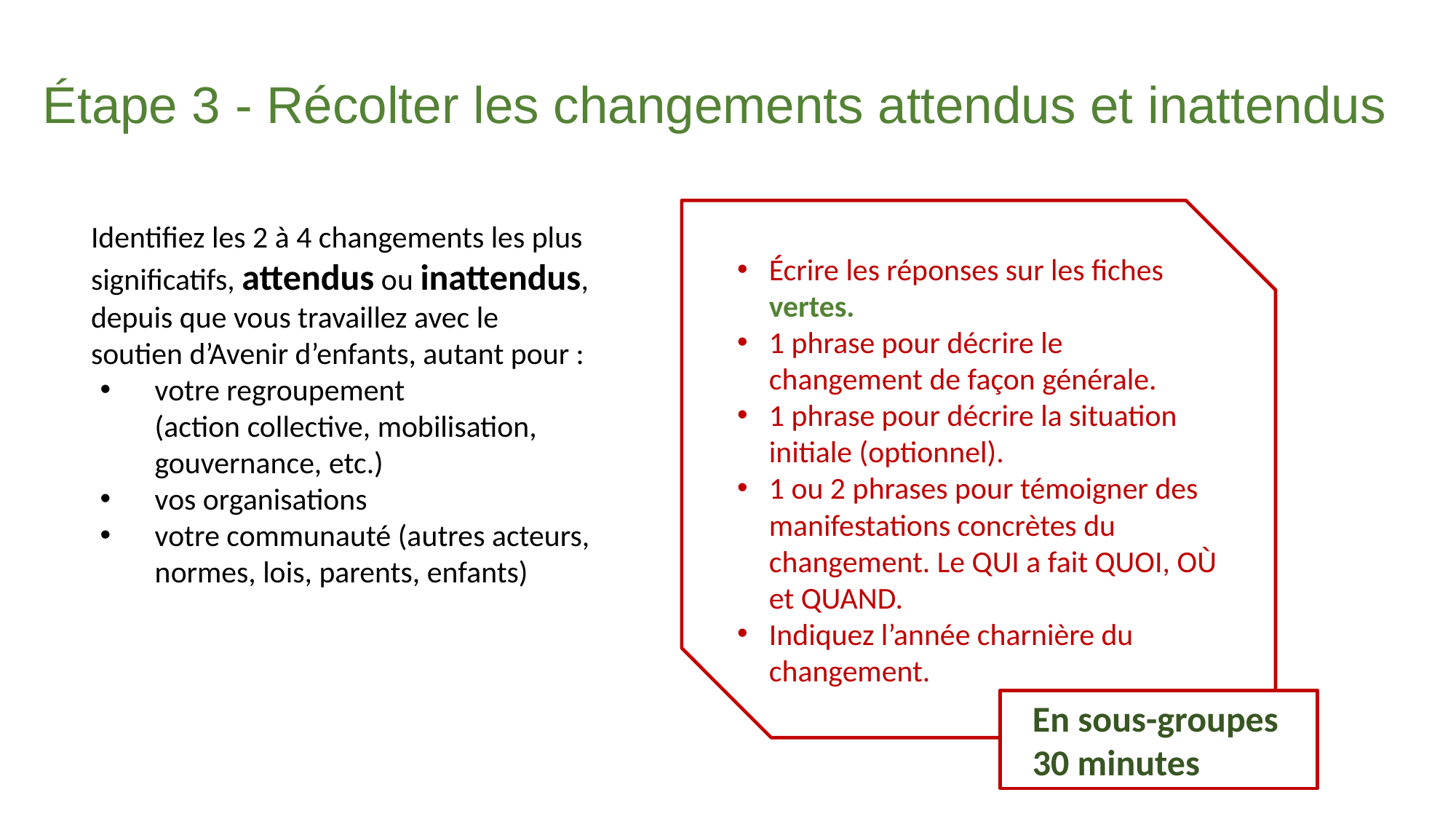

Étape 3 - Récolter les changements attendus et inattendus
Écrire les réponses sur les fiches vertes.
1 phrase pour décrire le changement de façon générale.
1 phrase pour décrire la situation initiale (optionnel).
1 ou 2 phrases pour témoigner des manifestations concrètes du changement. Le QUI a fait QUOI, OÙ et QUAND.
Indiquez l’année charnière du changement.
Identifiez les 2 à 4 changements les plus significatifs, attendus ou inattendus, depuis que vous travaillez avec le soutien d’Avenir d’enfants, autant pour :
votre regroupement
(action collective, mobilisation, gouvernance, etc.)
vos organisations
votre communauté (autres acteurs, normes, lois, parents, enfants)
En sous-groupes
30 minutes